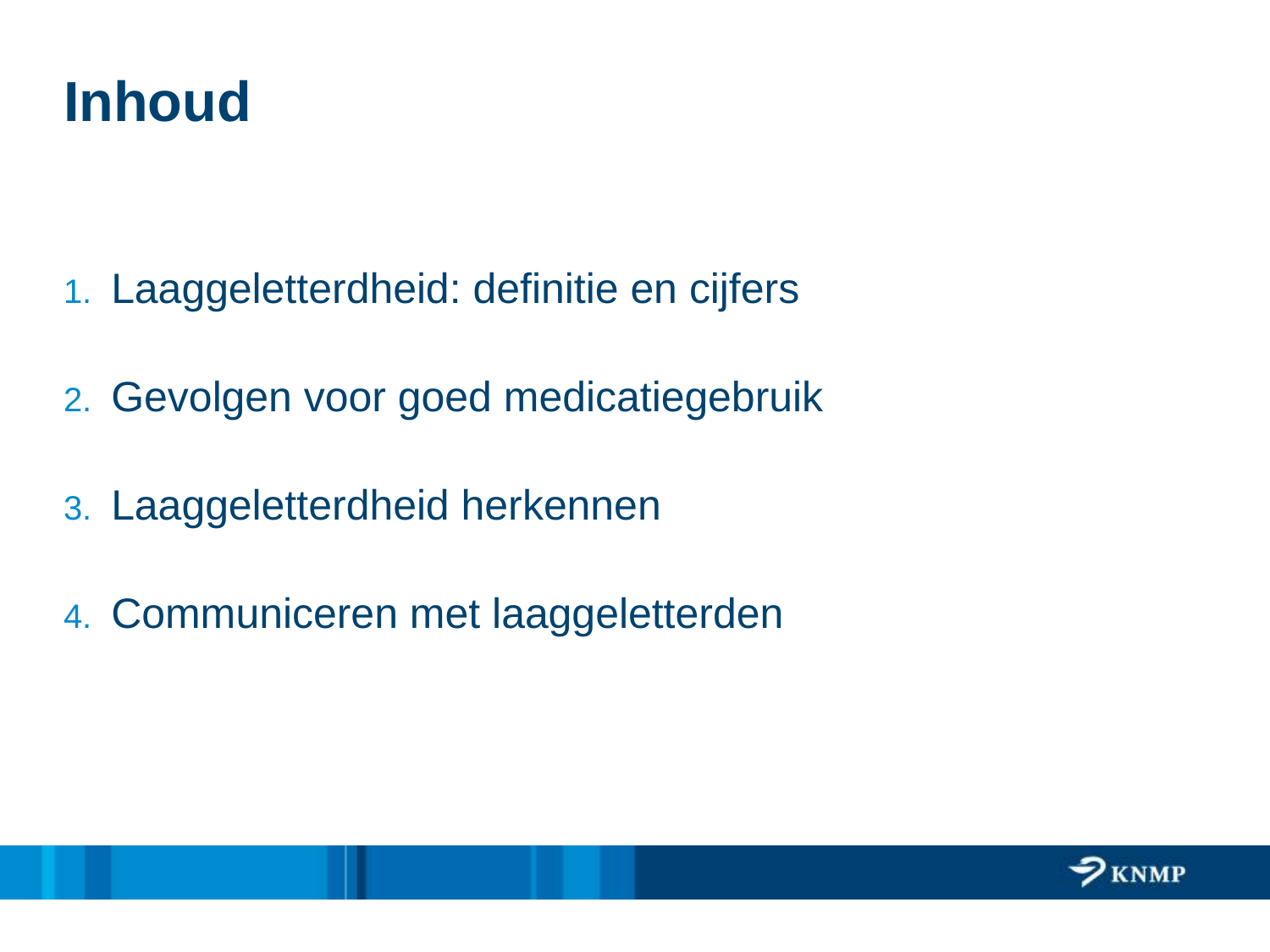

# Inhoud

Laaggeletterdheid: definitie en cijfers

Gevolgen voor goed medicatiegebruik

Laaggeletterdheid herkennen

Communiceren met laaggeletterden